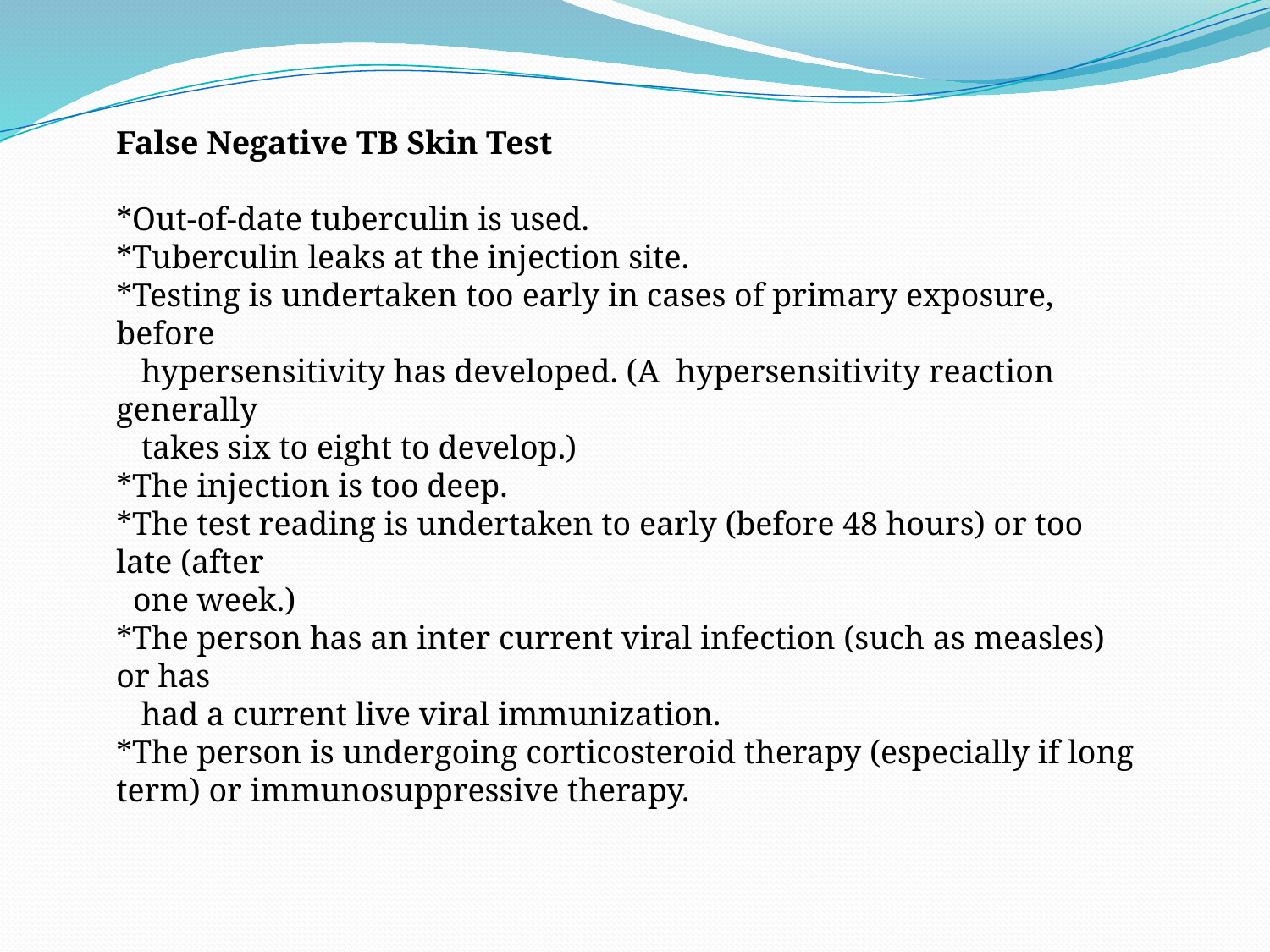

False Negative TB Skin Test

*Out-of-date tuberculin is used.
*Tuberculin leaks at the injection site.
*Testing is undertaken too early in cases of primary exposure, before
   hypersensitivity has developed. (A  hypersensitivity reaction generally
   takes six to eight to develop.)
*The injection is too deep.
*The test reading is undertaken to early (before 48 hours) or too late (after
  one week.)
*The person has an inter current viral infection (such as measles) or has
   had a current live viral immunization.
*The person is undergoing corticosteroid therapy (especially if long term) or immunosuppressive therapy.